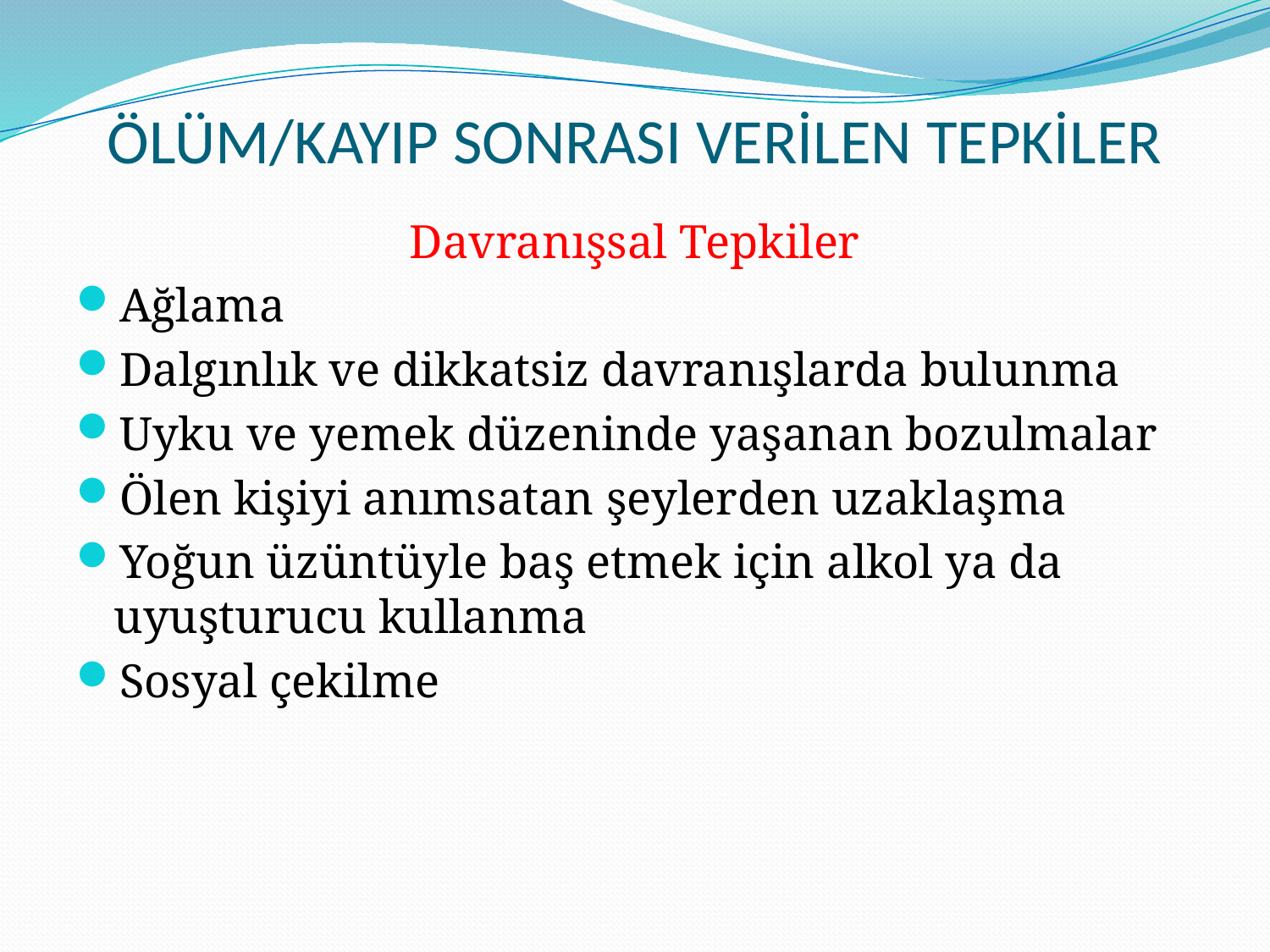

# ÖLÜM/KAYIP SONRASI VERİLEN TEPKİLER
Davranışsal Tepkiler
Ağlama
Dalgınlık ve dikkatsiz davranışlarda bulunma
Uyku ve yemek düzeninde yaşanan bozulmalar
Ölen kişiyi anımsatan şeylerden uzaklaşma
Yoğun üzüntüyle baş etmek için alkol ya da uyuşturucu kullanma
Sosyal çekilme